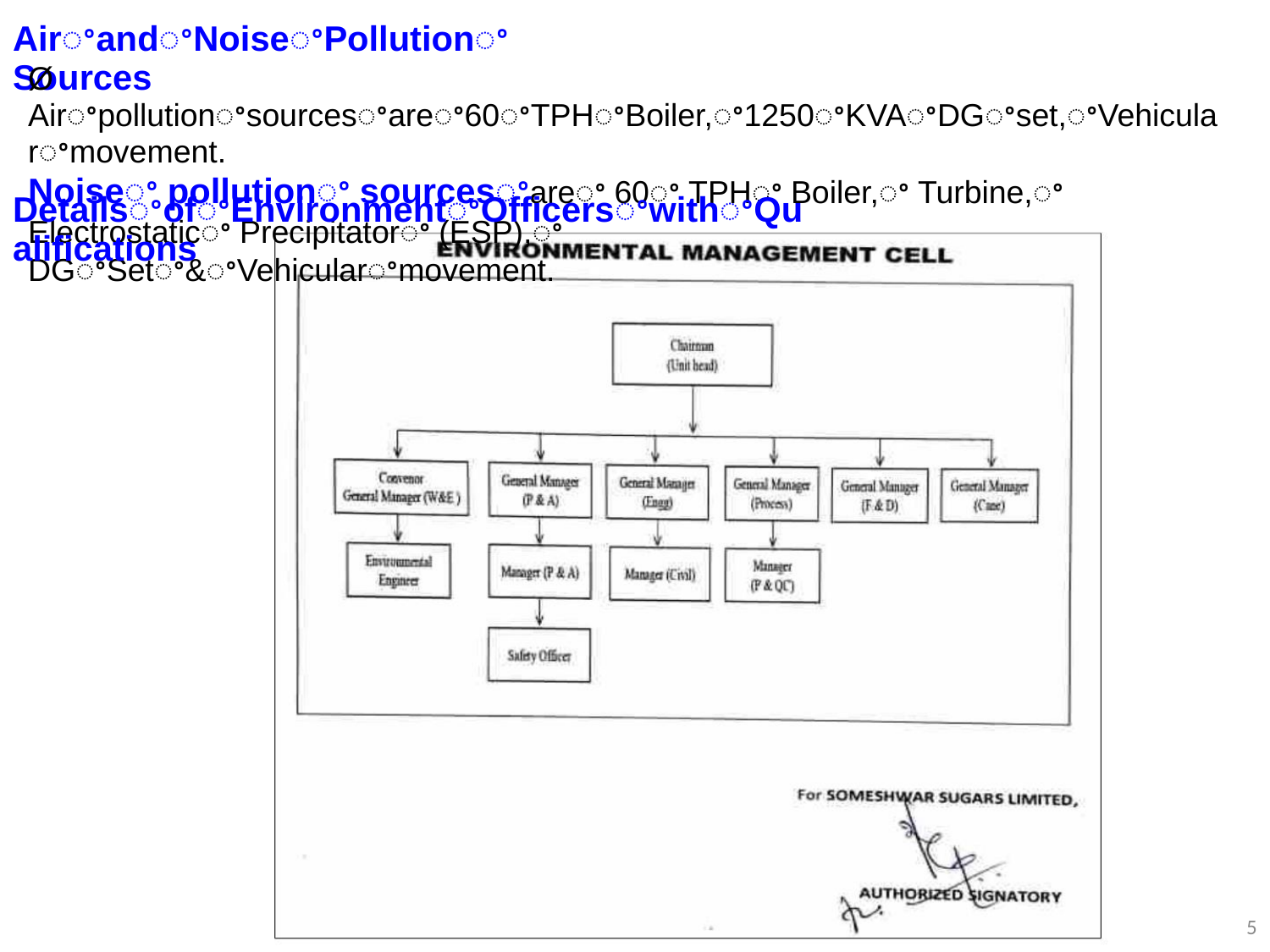

AirꢀandꢀNoiseꢀPollutionꢀSources
Ø Airꢀpollutionꢀsourcesꢀareꢀ60ꢀTPHꢀBoiler,ꢀ1250ꢀKVAꢀDGꢀset,ꢀVehicularꢀmovement.
Noiseꢀ pollutionꢀ sourcesꢀareꢀ 60ꢀ TPHꢀ Boiler,ꢀ Turbine,ꢀ Electrostaticꢀ Precipitatorꢀ (ESP),ꢀ
DGꢀSetꢀ&ꢀVehicularꢀmovement.
DetailsꢀofꢀEnvironmentꢀOfficersꢀwithꢀQualifications
5